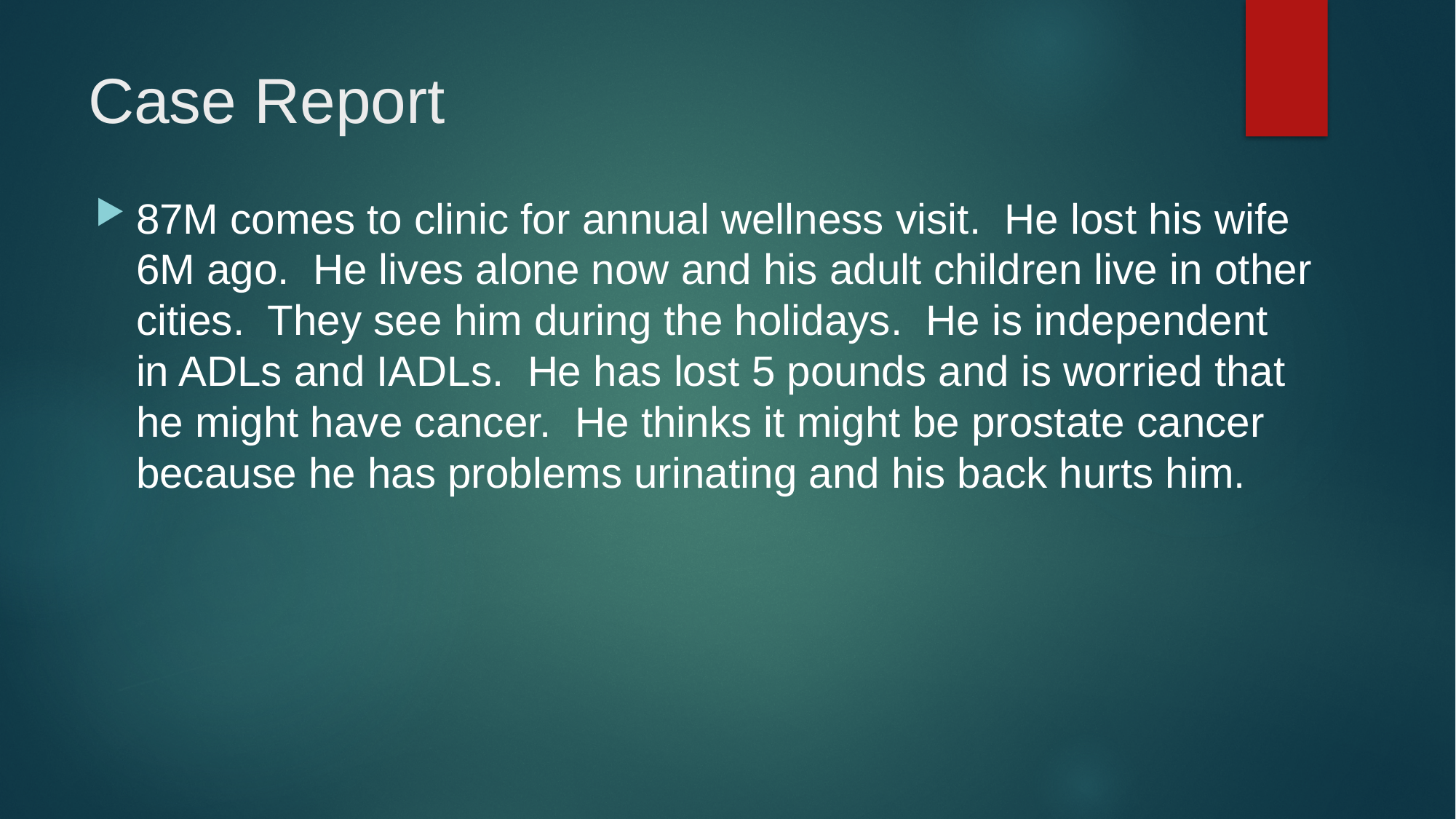

# Case Report
87M comes to clinic for annual wellness visit.  He lost his wife 6M ago.  He lives alone now and his adult children live in other cities.  They see him during the holidays.  He is independent in ADLs and IADLs.  He has lost 5 pounds and is worried that he might have cancer.  He thinks it might be prostate cancer because he has problems urinating and his back hurts him.